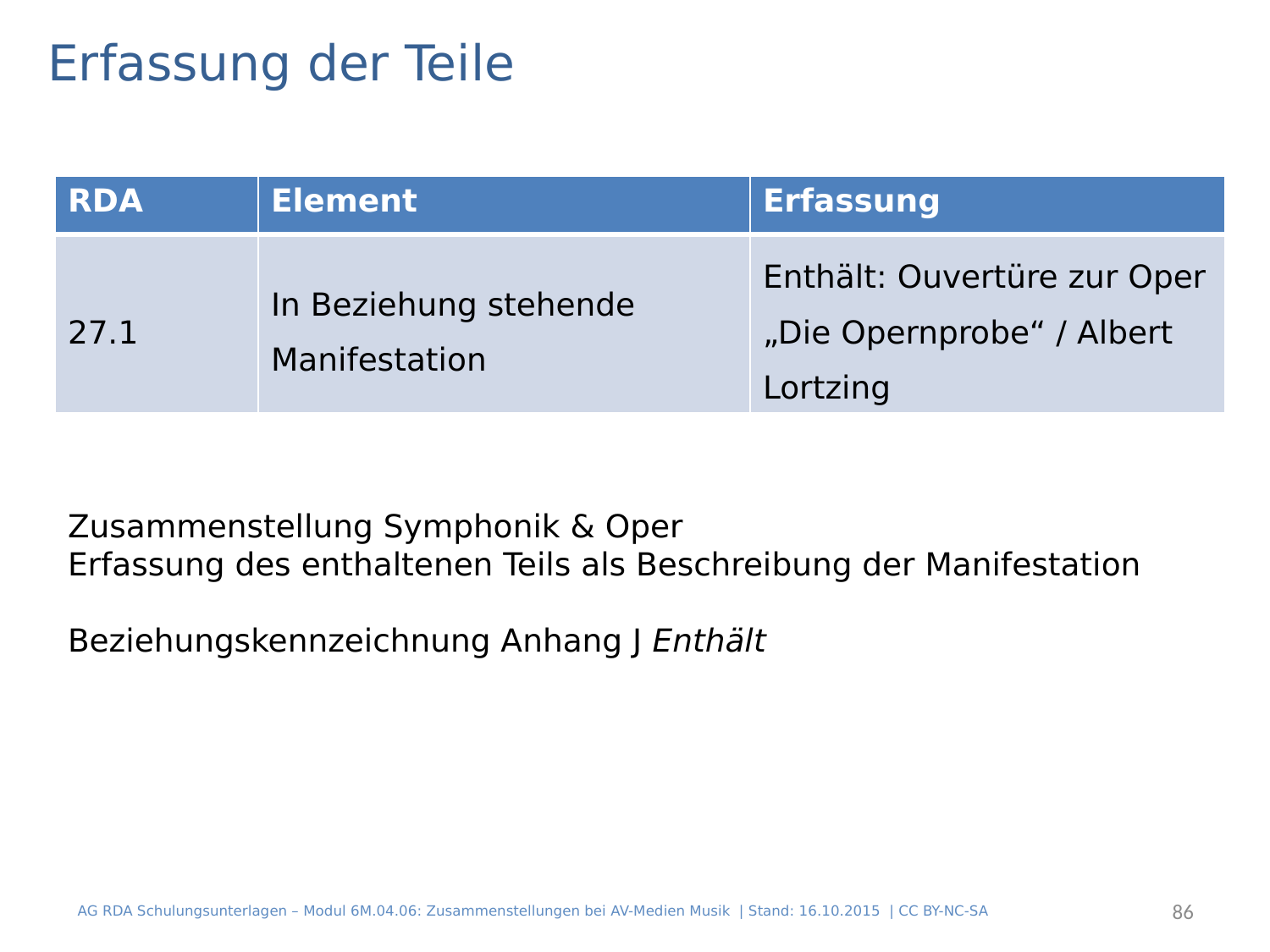

# Erfassung der Teile
| RDA | Element | Erfassung |
| --- | --- | --- |
| 27.1 | In Beziehung stehende Manifestation | Enthält: Ouvertüre zur Oper „Die Opernprobe“ / Albert Lortzing |
Zusammenstellung Symphonik & Oper
Erfassung des enthaltenen Teils als Beschreibung der Manifestation

Beziehungskennzeichnung Anhang J Enthält

AG RDA Schulungsunterlagen – Modul 6M.04.06: Zusammenstellungen bei AV-Medien Musik  | Stand: 16.10.2015  | CC BY-NC-SA
86